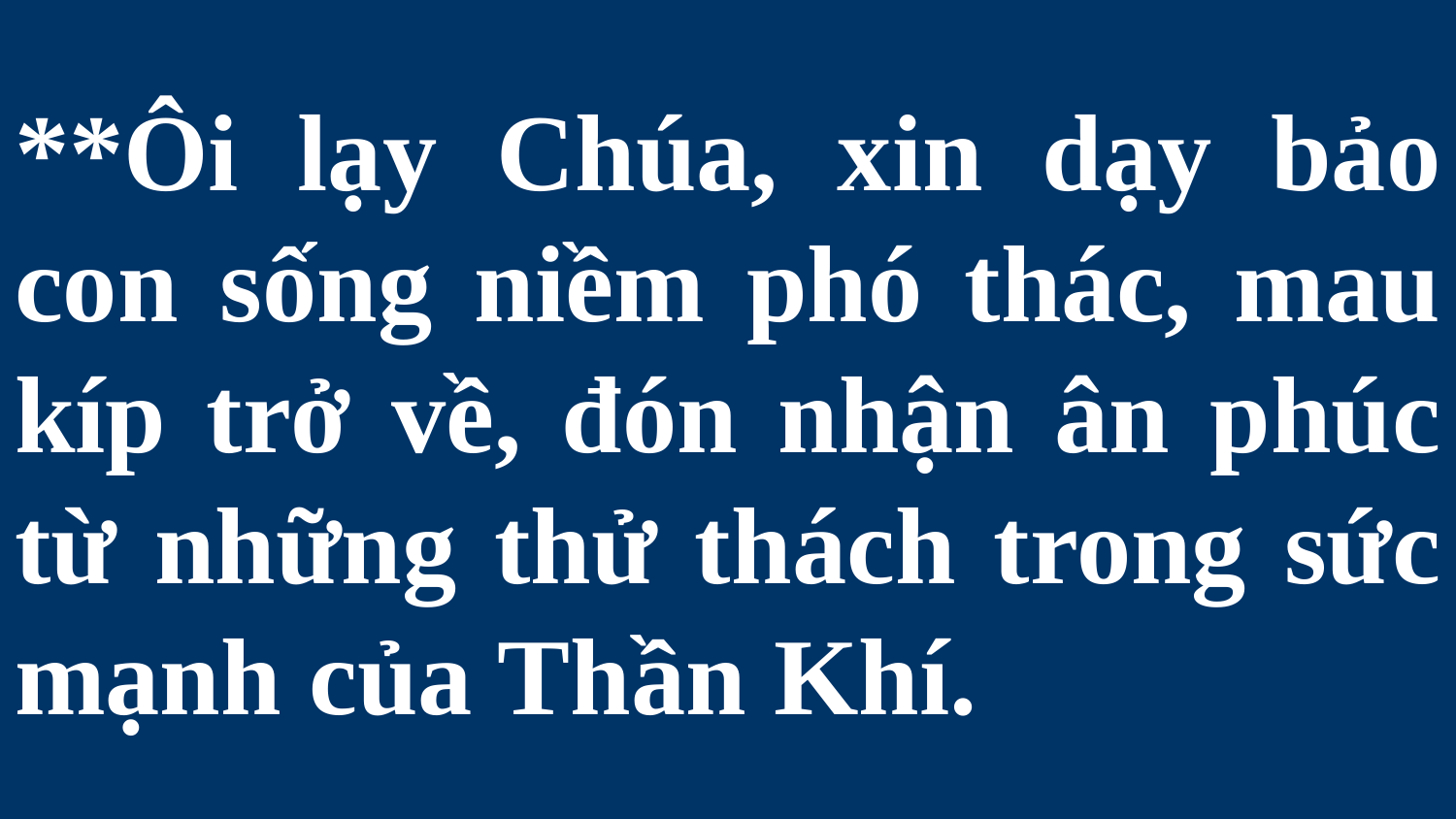

# **Ôi lạy Chúa, xin dạy bảo con sống niềm phó thác, mau kíp trở về, đón nhận ân phúc từ những thử thách trong sức mạnh của Thần Khí.